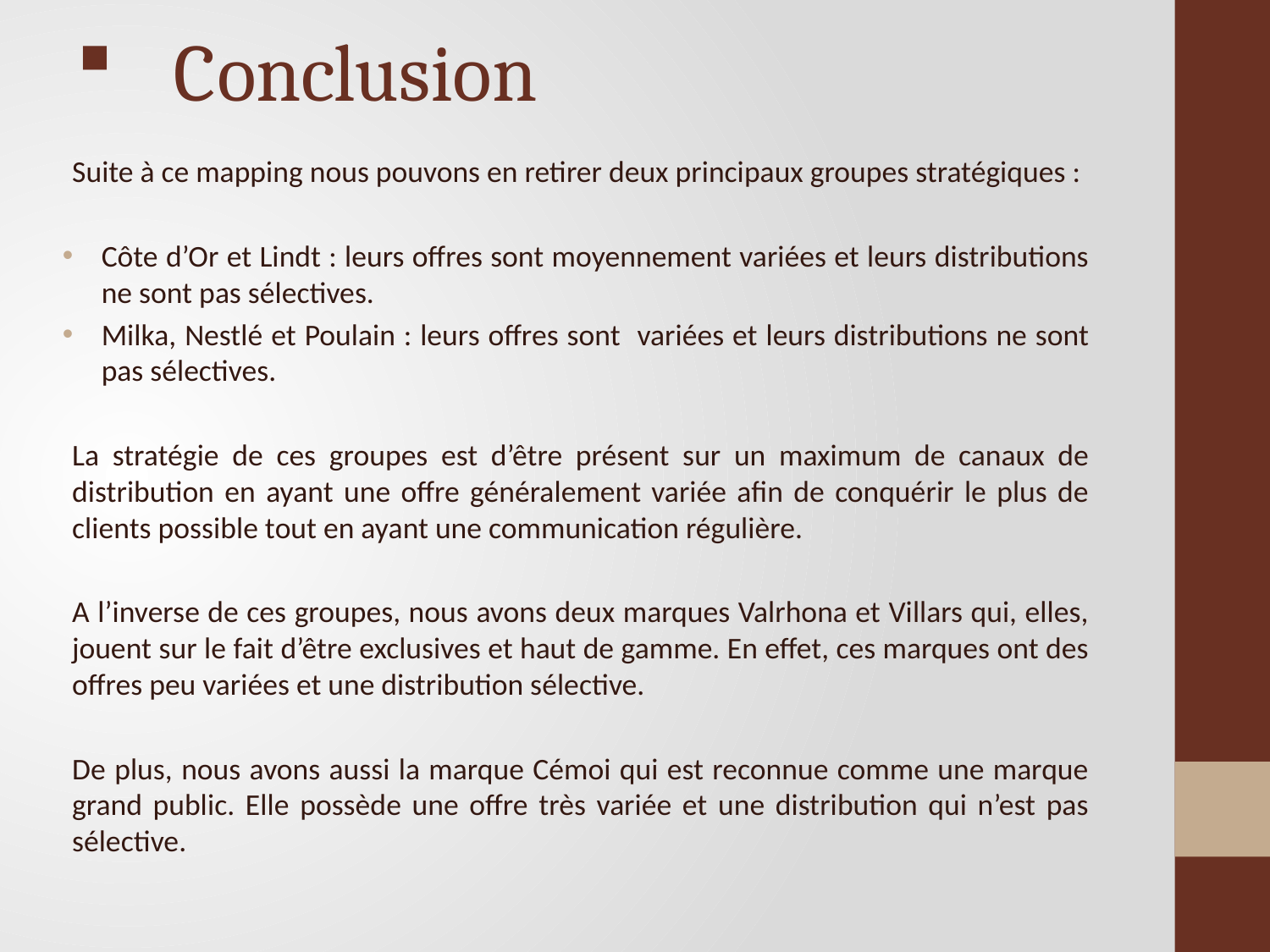

# Conclusion
	Suite à ce mapping nous pouvons en retirer deux principaux groupes stratégiques :

Côte d’Or et Lindt : leurs offres sont moyennement variées et leurs distributions ne sont pas sélectives.
Milka, Nestlé et Poulain : leurs offres sont  variées et leurs distributions ne sont pas sélectives.

La stratégie de ces groupes est d’être présent sur un maximum de canaux de distribution en ayant une offre généralement variée afin de conquérir le plus de clients possible tout en ayant une communication régulière.

A l’inverse de ces groupes, nous avons deux marques Valrhona et Villars qui, elles, jouent sur le fait d’être exclusives et haut de gamme. En effet, ces marques ont des offres peu variées et une distribution sélective.

De plus, nous avons aussi la marque Cémoi qui est reconnue comme une marque grand public. Elle possède une offre très variée et une distribution qui n’est pas sélective.